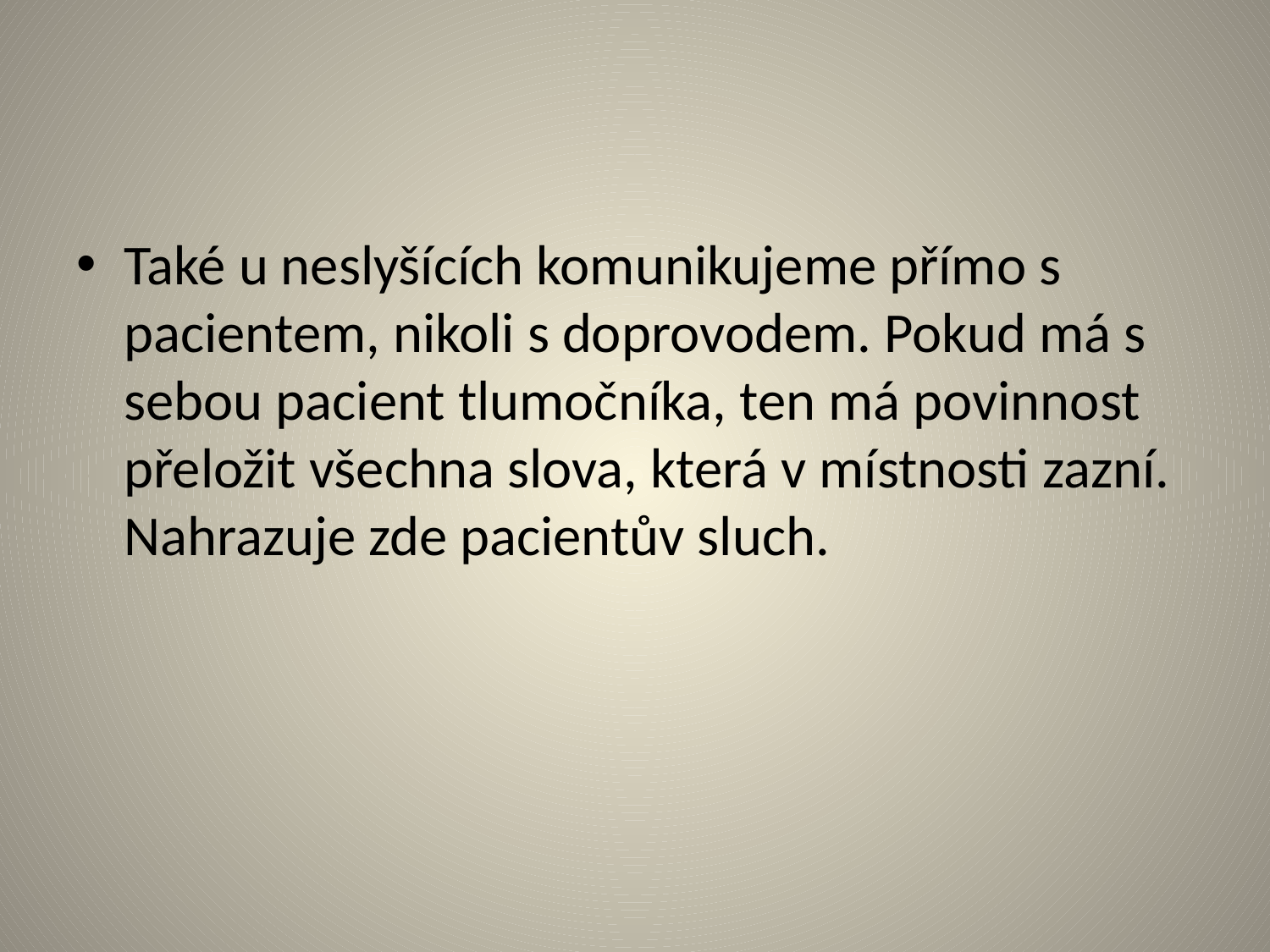

#
Také u neslyšících komunikujeme přímo s pacientem, nikoli s doprovodem. Pokud má s sebou pacient tlumočníka, ten má povinnost přeložit všechna slova, která v místnosti zazní. Nahrazuje zde pacientův sluch.